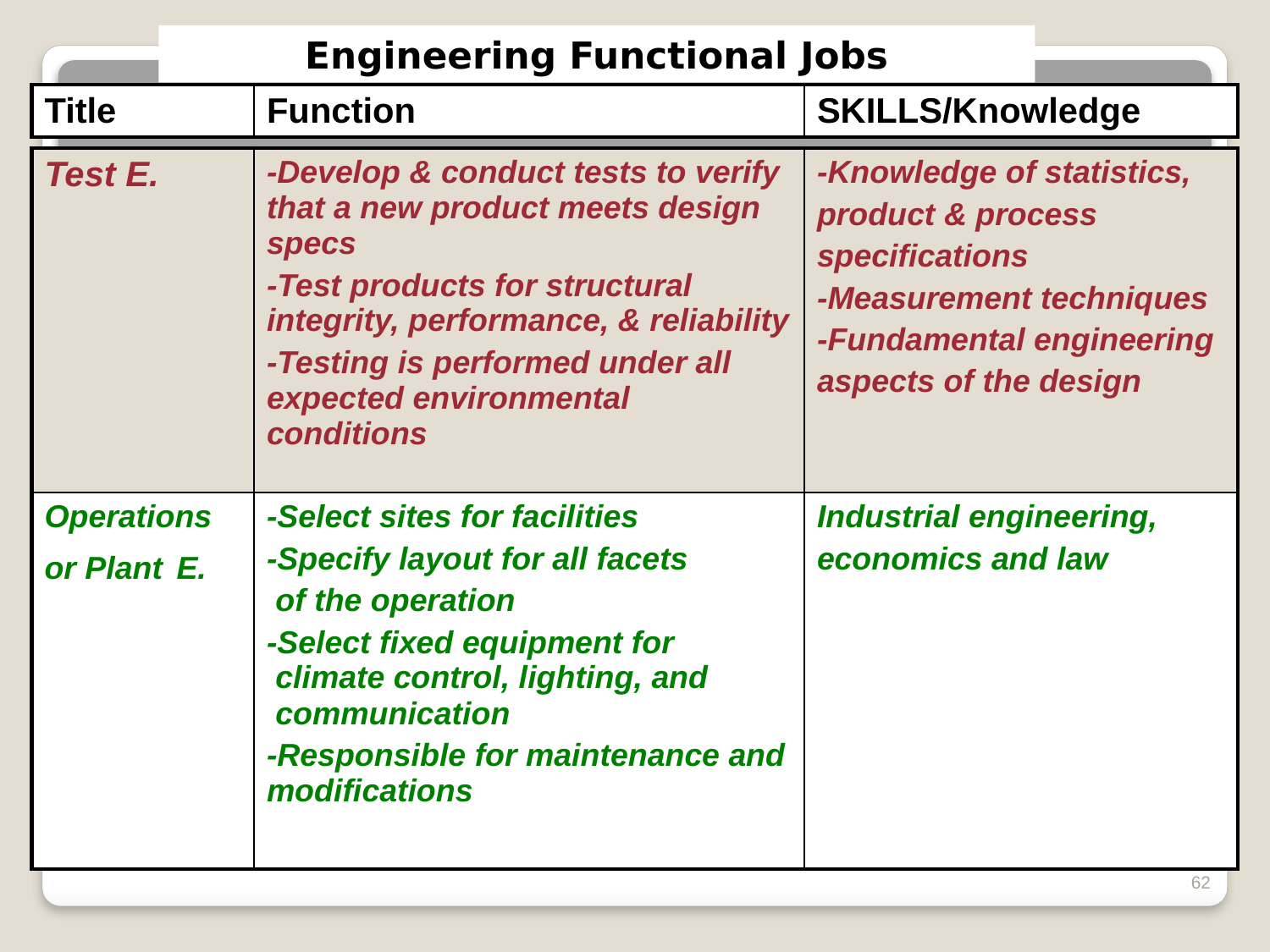

Engineering Functional Jobs
| Title | Function | SKILLS/Knowledge |
| --- | --- | --- |
| Test E. | -Develop & conduct tests to verify that a new product meets design specs -Test products for structural integrity, performance, & reliability -Testing is performed under all expected environmental conditions | -Knowledge of statistics, product & process specifications -Measurement techniques -Fundamental engineering aspects of the design |
| --- | --- | --- |
| Operations or Plant E. | -Select sites for facilities -Specify layout for all facets of the operation -Select fixed equipment for climate control, lighting, and communication -Responsible for maintenance and modifications | Industrial engineering, economics and law |
62